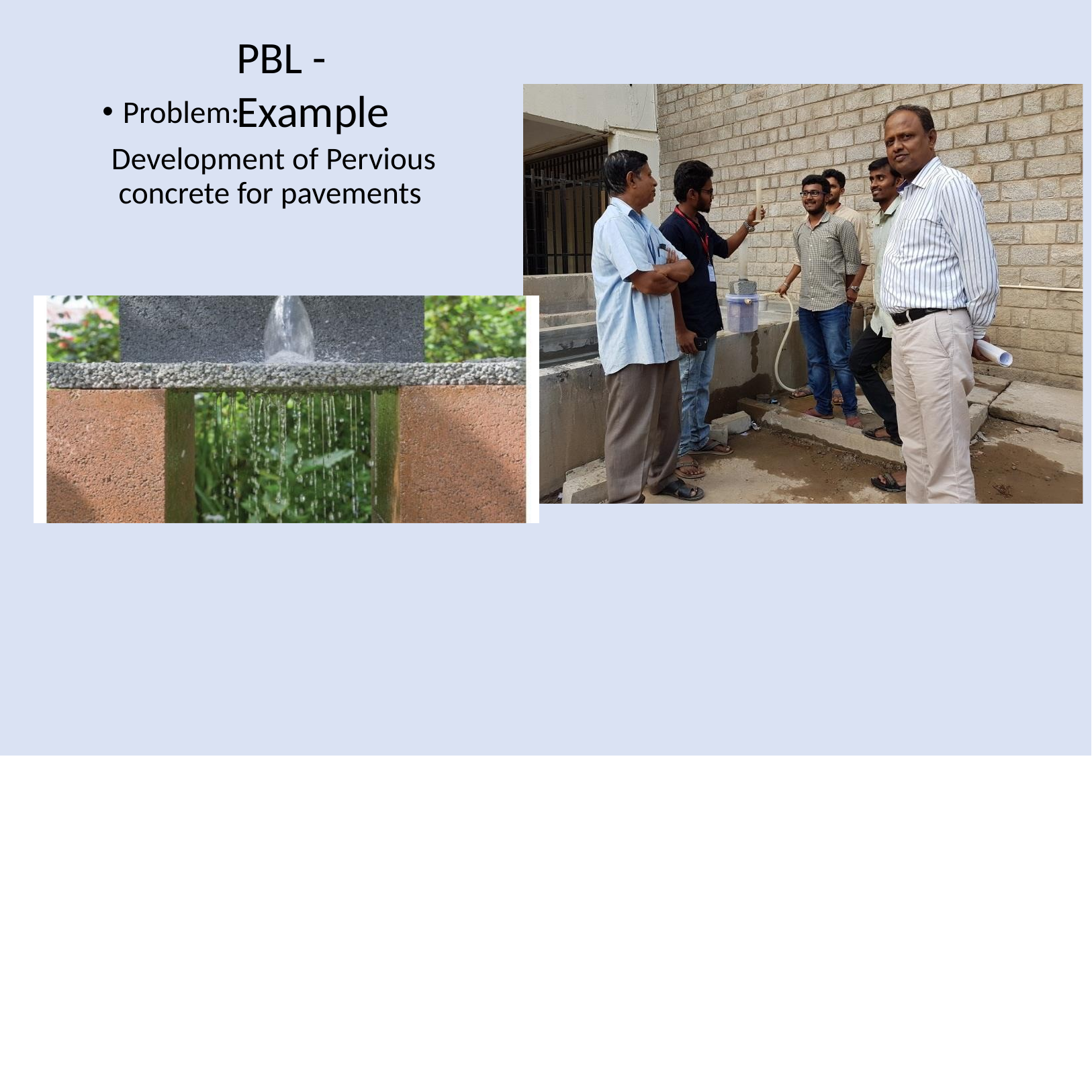

# PBL - Example
Problem:
Development of Pervious  concrete for pavements